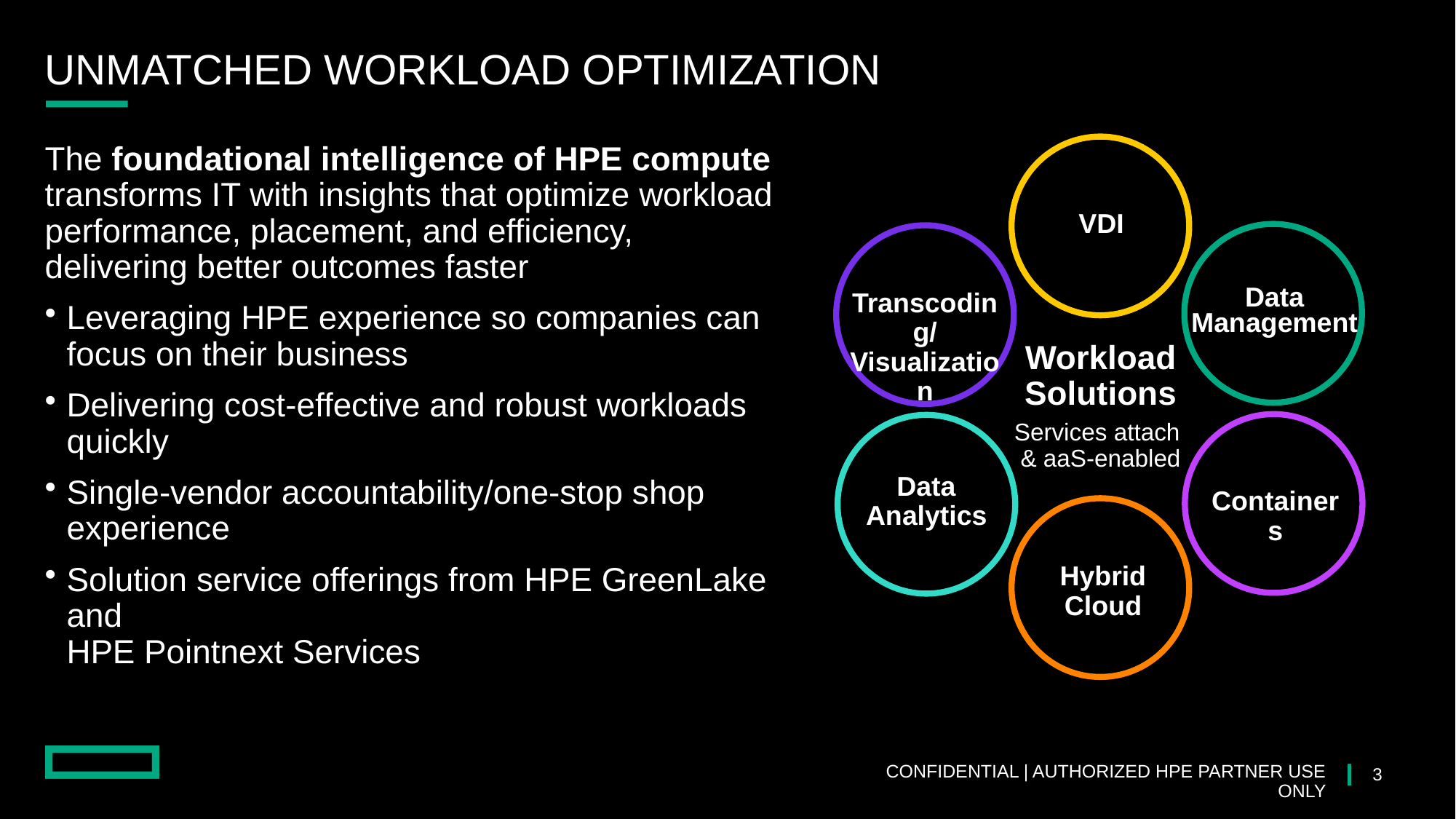

# UNMATCHED WORKLOAD OPTIMIZATION
The foundational intelligence of HPE compute transforms IT with insights that optimize workload performance, placement, and efficiency, delivering better outcomes faster
Leveraging HPE experience so companies can focus on their business
Delivering cost-effective and robust workloads quickly
Single-vendor accountability/one-stop shop experience
Solution service offerings from HPE GreenLake and
HPE Pointnext Services

VDI

Workload Solutions
Services attach
& aaS-enabled
Transcoding/ Visualization
Data
Management

Data
Analytics
Containers

Hybrid
Cloud
3
CONFIDENTIAL | AUTHORIZED HPE PARTNER USE ONLY